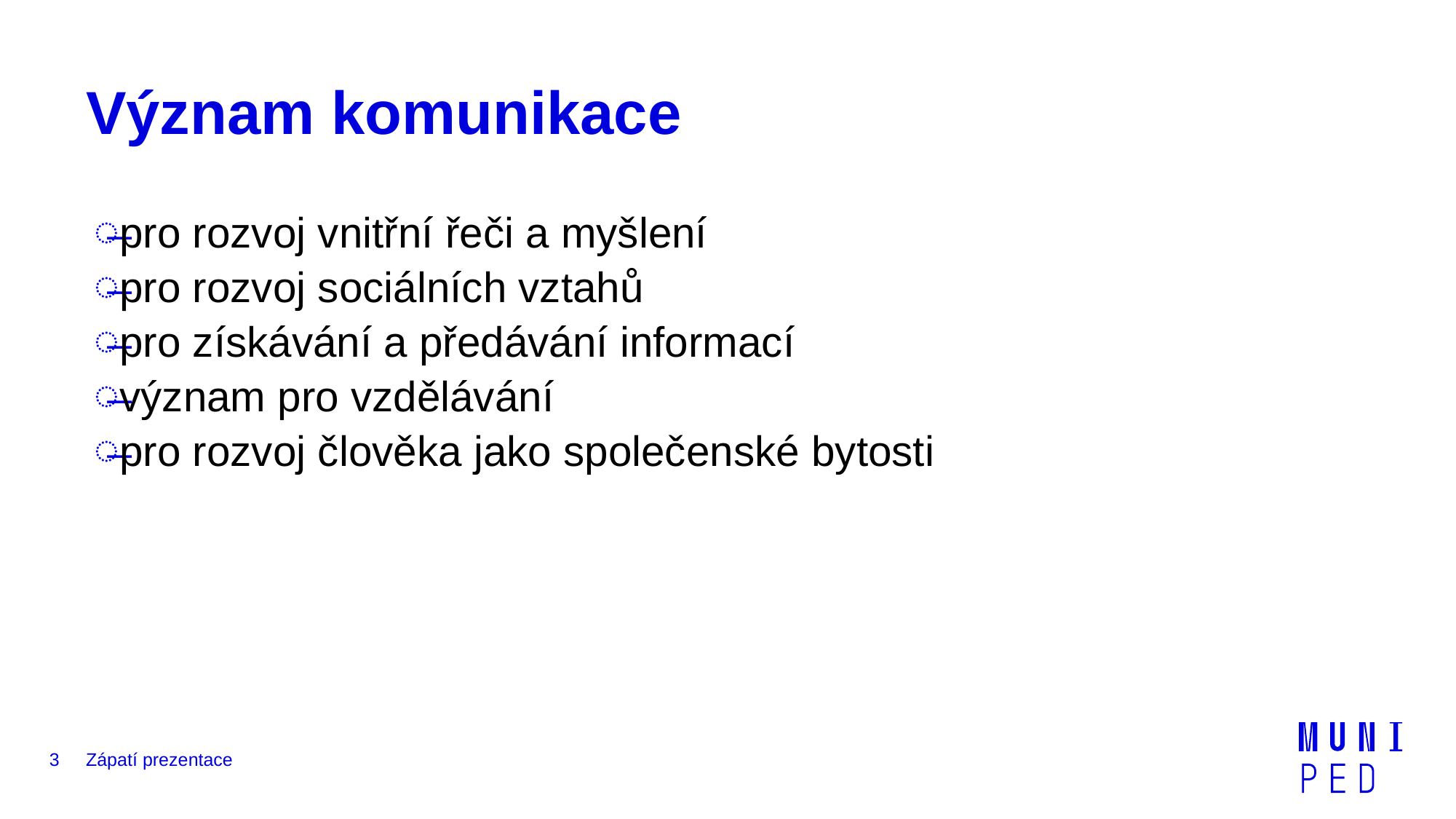

# Význam komunikace
pro rozvoj vnitřní řeči a myšlení
pro rozvoj sociálních vztahů
pro získávání a předávání informací
význam pro vzdělávání
pro rozvoj člověka jako společenské bytosti

3
Zápatí prezentace